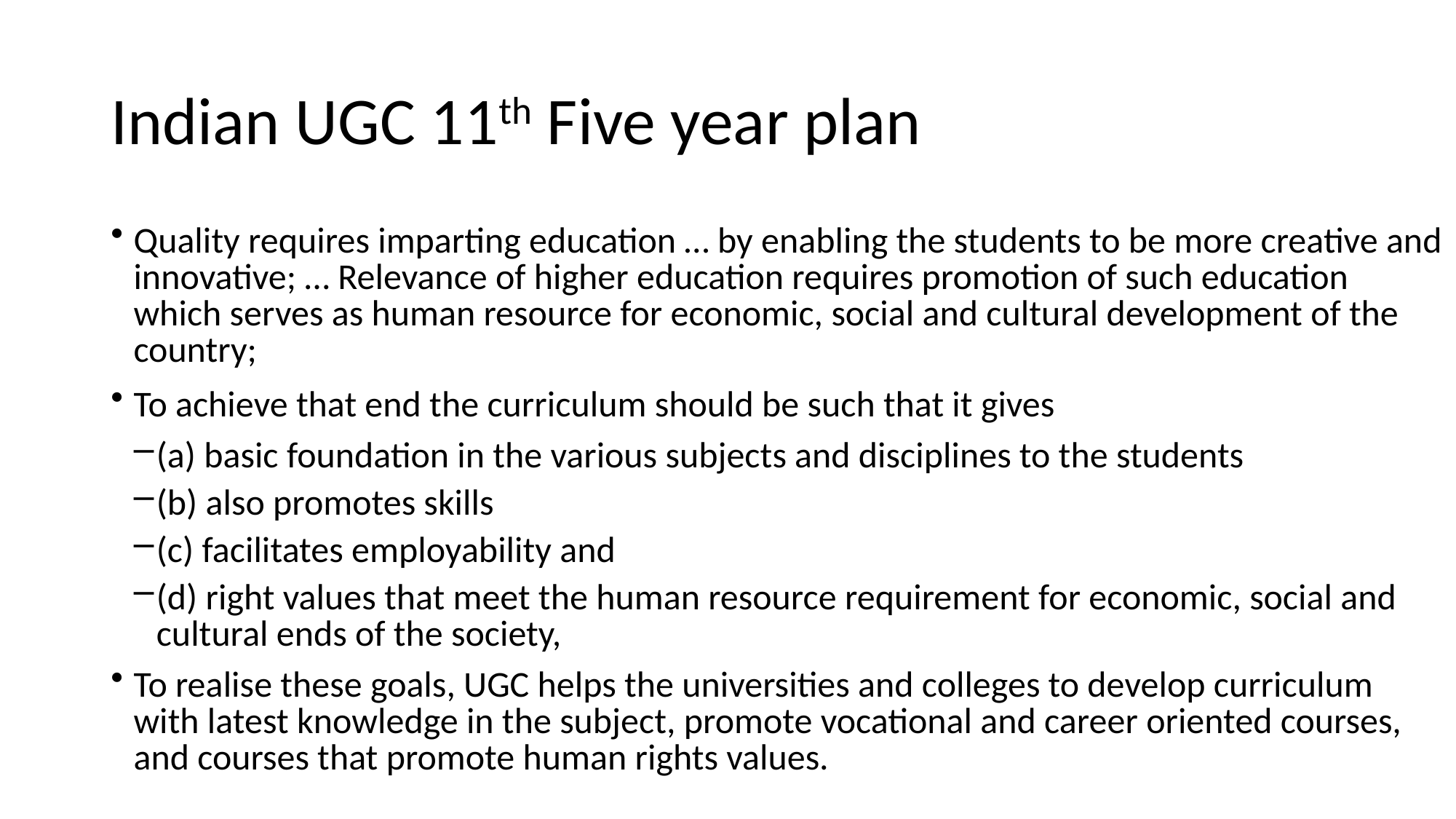

# Indian UGC 11th Five year plan
Quality requires imparting education … by enabling the students to be more creative and innovative; … Relevance of higher education requires promotion of such education which serves as human resource for economic, social and cultural development of the country;
To achieve that end the curriculum should be such that it gives
(a) basic foundation in the various subjects and disciplines to the students
(b) also promotes skills
(c) facilitates employability and
(d) right values that meet the human resource requirement for economic, social and cultural ends of the society,
To realise these goals, UGC helps the universities and colleges to develop curriculum with latest knowledge in the subject, promote vocational and career oriented courses, and courses that promote human rights values.